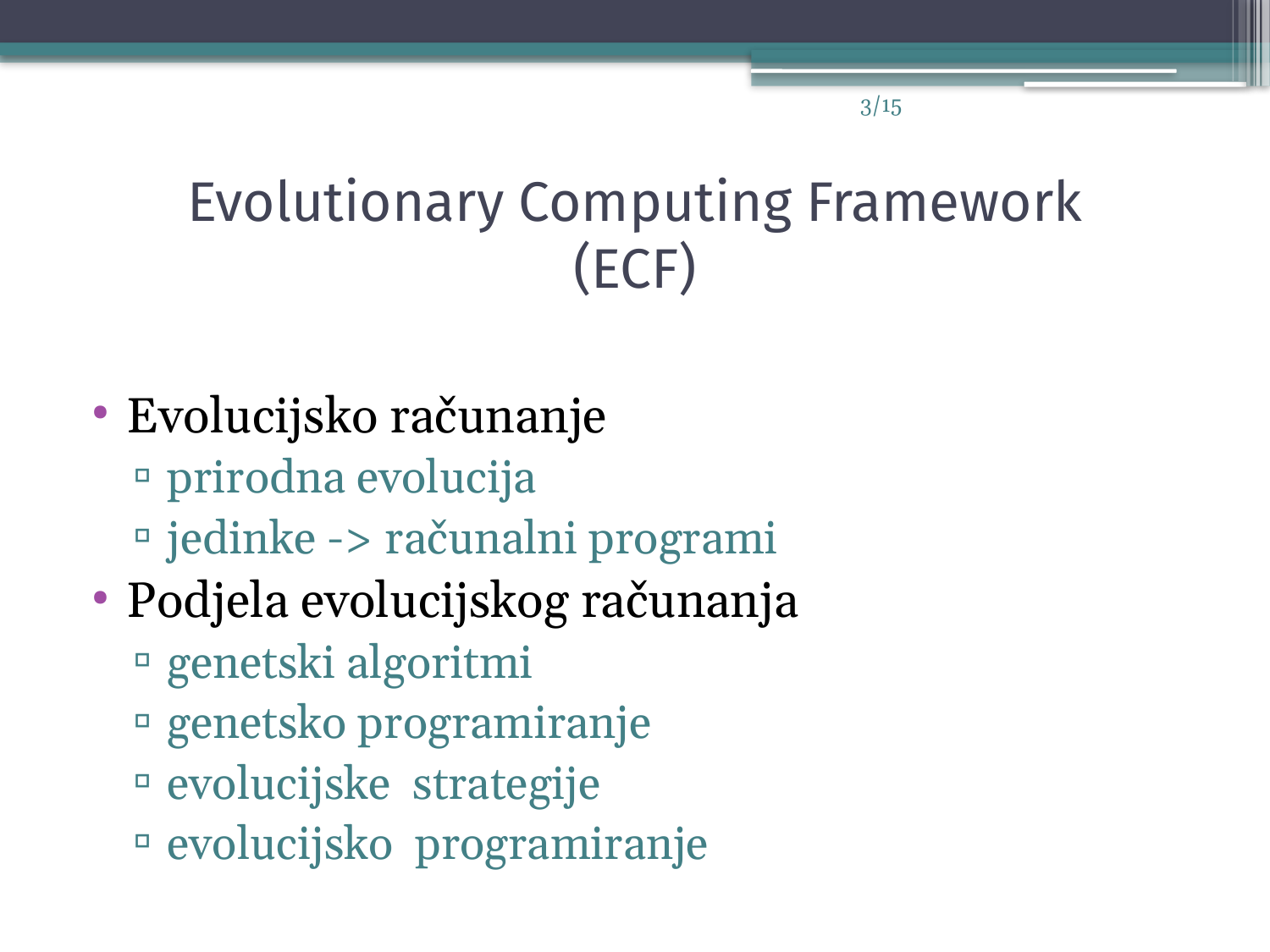

3/15
# Evolutionary Computing Framework (ECF)

Evolucijsko računanje
prirodna evolucija
jedinke -> računalni programi
Podjela evolucijskog računanja
genetski algoritmi
genetsko programiranje
evolucijske  strategije
evolucijsko  programiranje